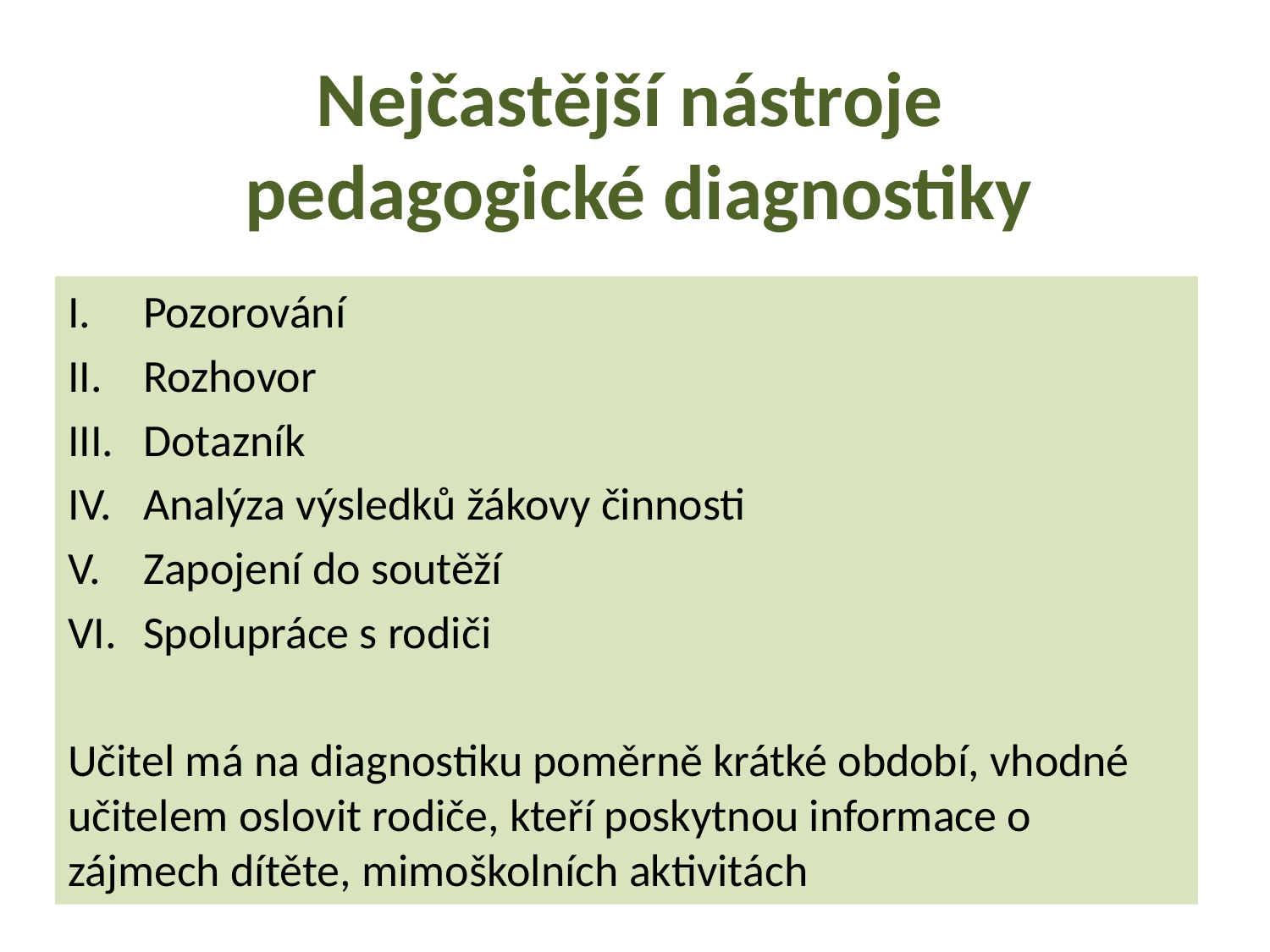

# Nejčastější nástroje pedagogické diagnostiky
Pozorování
Rozhovor
Dotazník
Analýza výsledků žákovy činnosti
Zapojení do soutěží
Spolupráce s rodiči

Učitel má na diagnostiku poměrně krátké období, vhodné učitelem oslovit rodiče, kteří poskytnou informace o zájmech dítěte, mimoškolních aktivitách